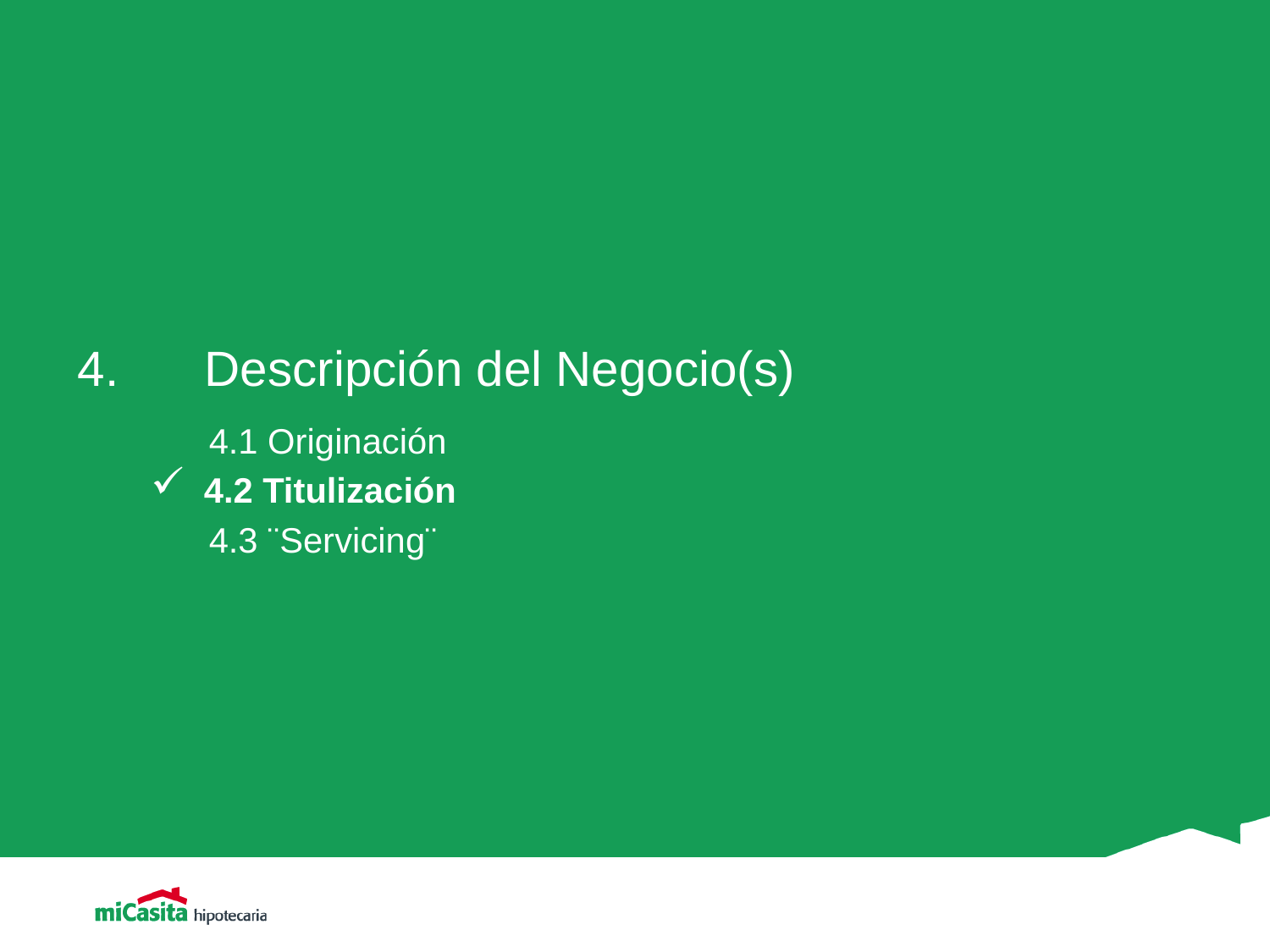

4.	Descripción del Negocio(s)
      4.1 Originación
4.2 Titulización
      4.3 ¨Servicing¨